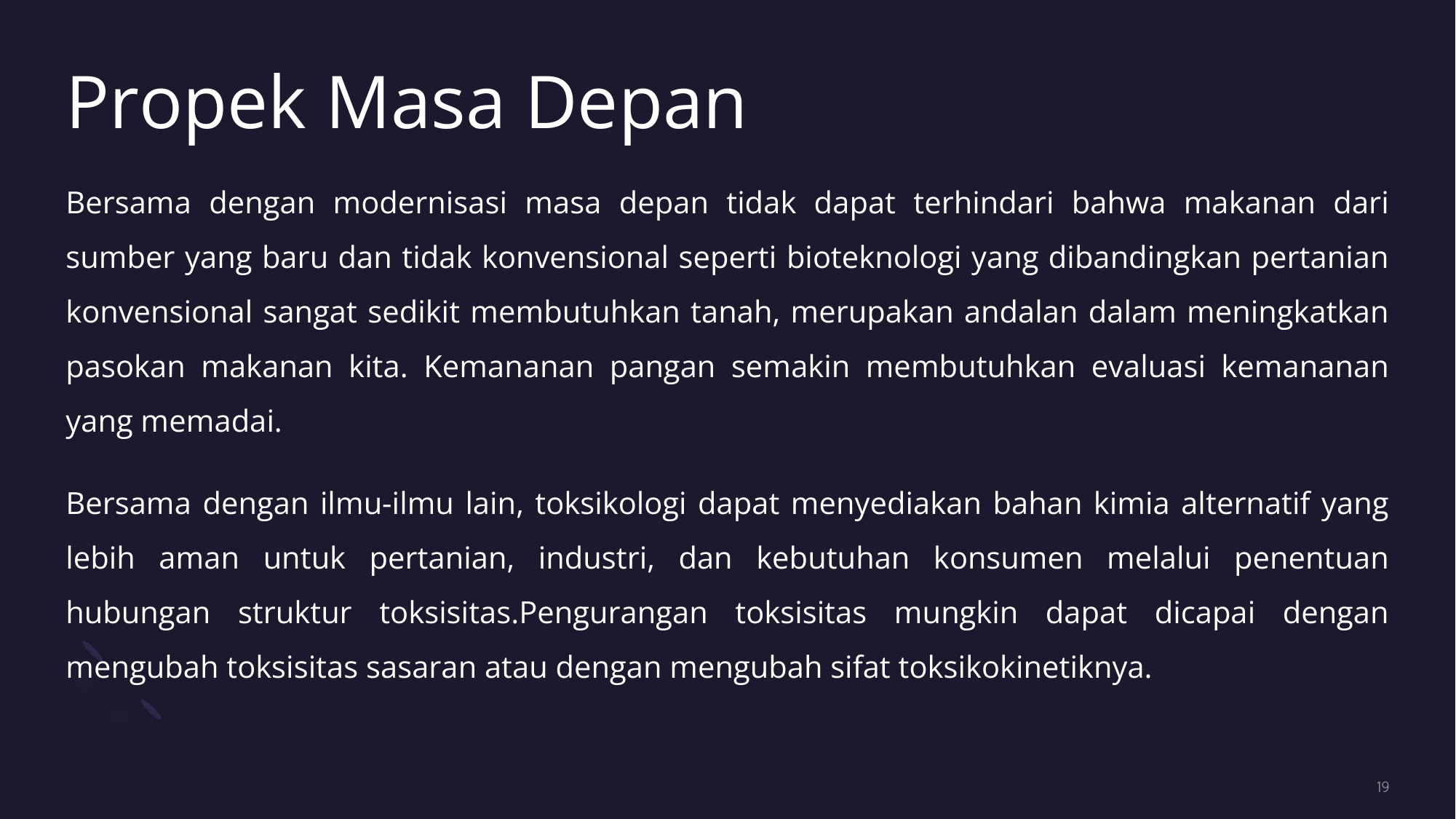

# Propek Masa Depan
Bersama dengan modernisasi masa depan tidak dapat terhindari bahwa makanan dari sumber yang baru dan tidak konvensional seperti bioteknologi yang dibandingkan pertanian konvensional sangat sedikit membutuhkan tanah, merupakan andalan dalam meningkatkan pasokan makanan kita. Kemananan pangan semakin membutuhkan evaluasi kemananan yang memadai.
Bersama dengan ilmu-ilmu lain, toksikologi dapat menyediakan bahan kimia alternatif yang lebih aman untuk pertanian, industri, dan kebutuhan konsumen melalui penentuan hubungan struktur toksisitas.Pengurangan toksisitas mungkin dapat dicapai dengan mengubah toksisitas sasaran atau dengan mengubah sifat toksikokinetiknya.
19